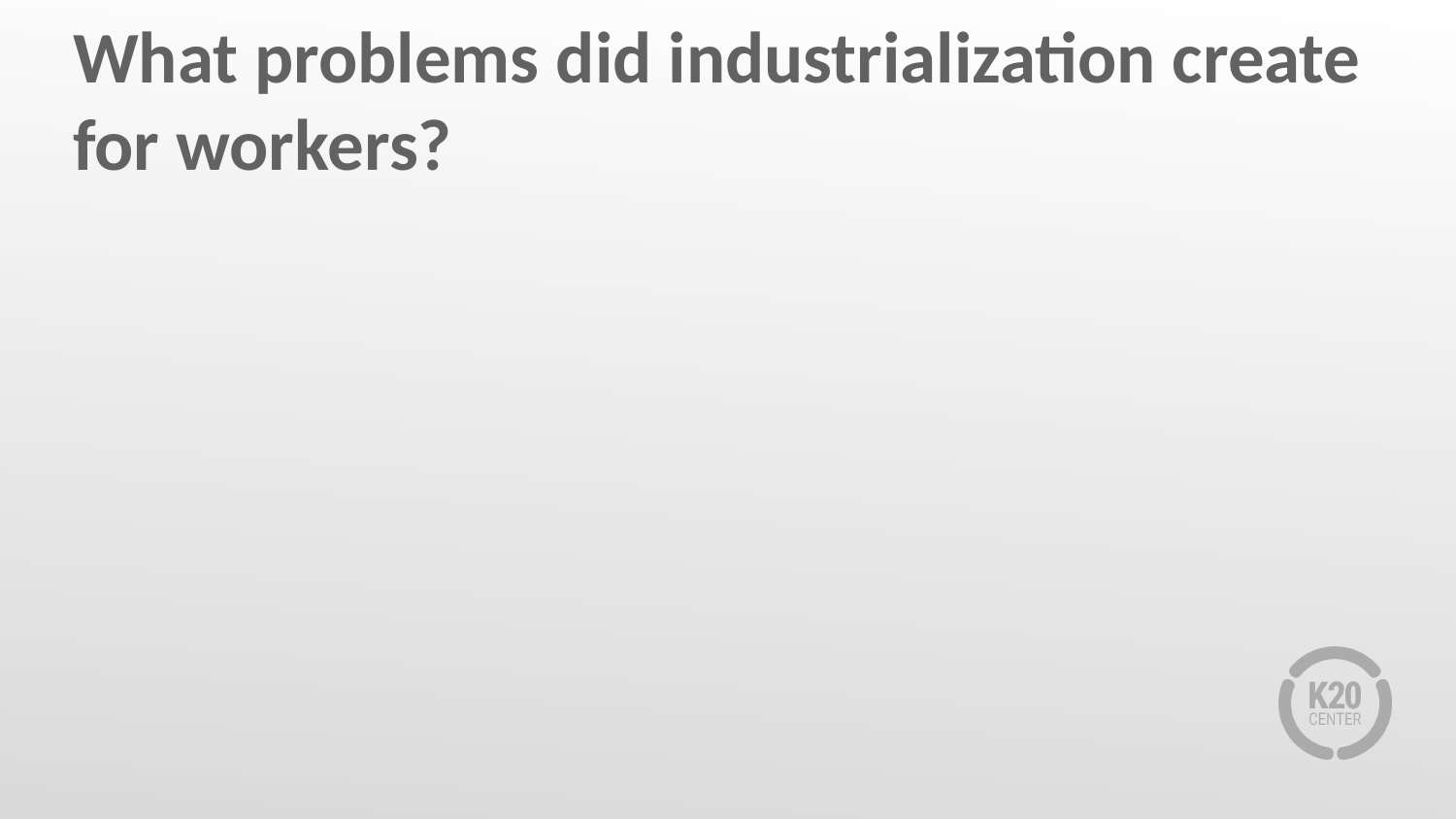

# What problems did industrialization create for workers?